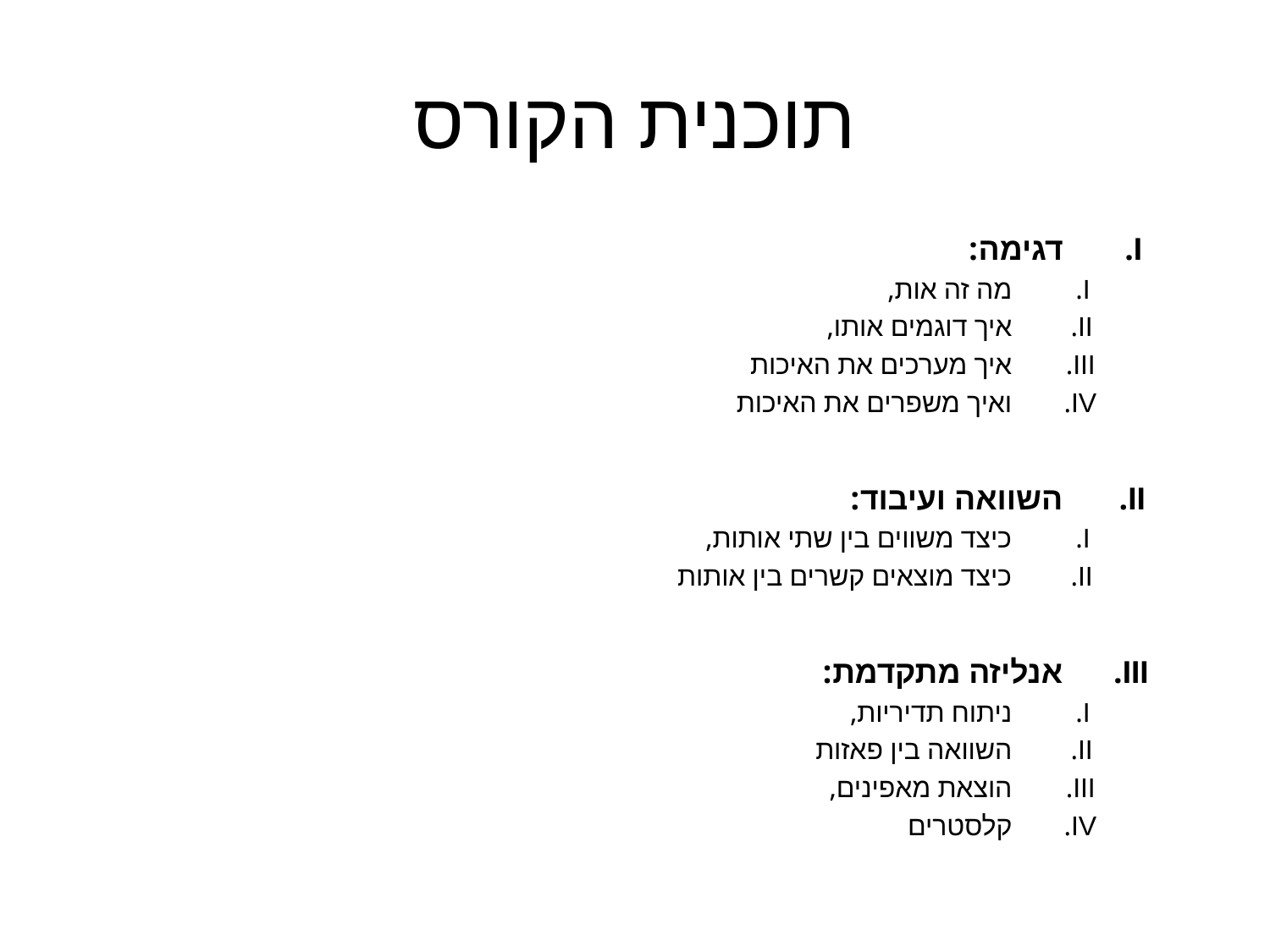

# תוכנית הקורס
דגימה:
מה זה אות,
איך דוגמים אותו,
איך מערכים את האיכות
ואיך משפרים את האיכות

השוואה ועיבוד:
כיצד משווים בין שתי אותות,
כיצד מוצאים קשרים בין אותות

אנליזה מתקדמת:
ניתוח תדיריות,
השוואה בין פאזות
הוצאת מאפינים,
קלסטרים